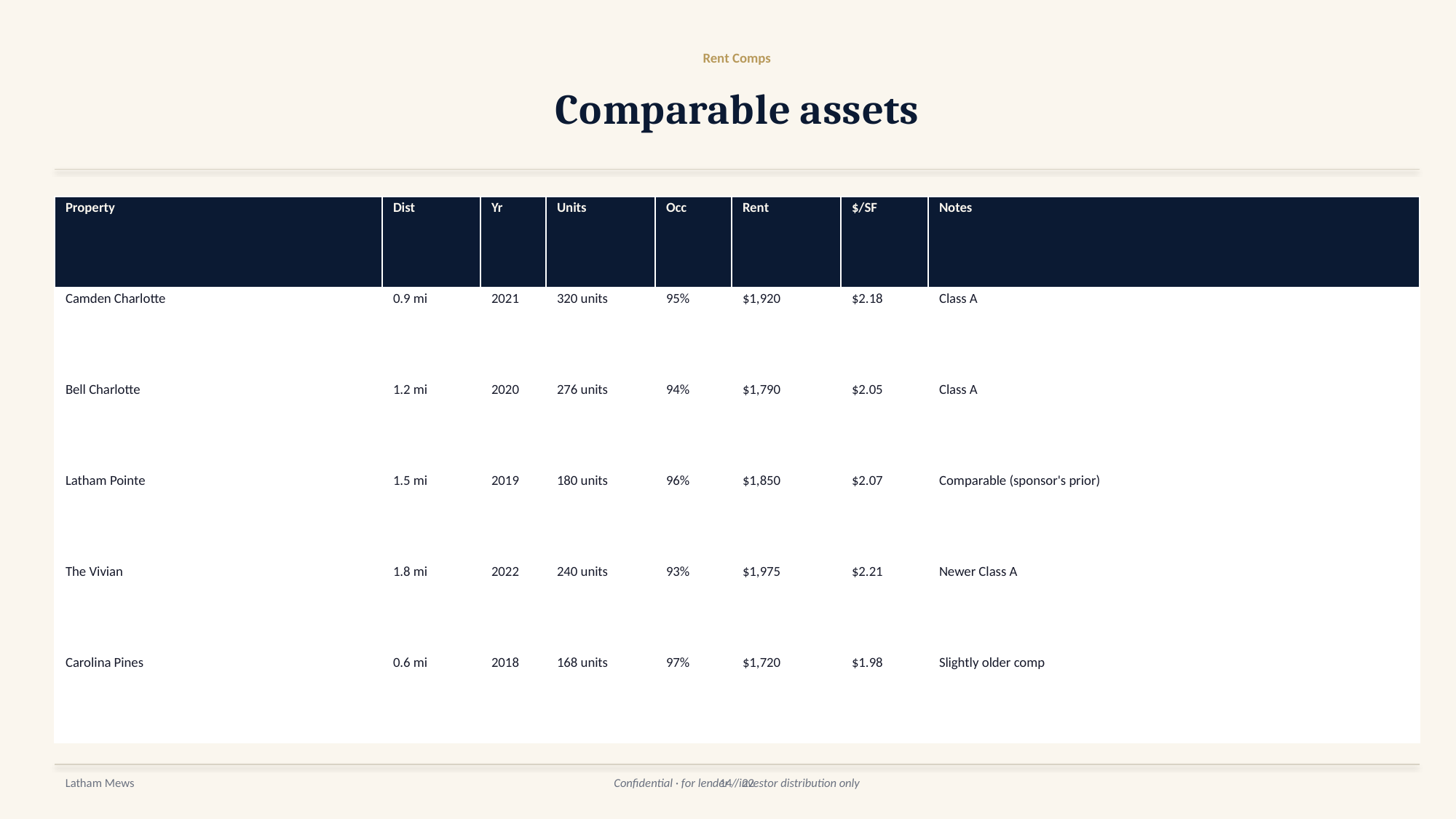

Rent Comps
Comparable assets
| Property | Dist | Yr | Units | Occ | Rent | $/SF | Notes |
| --- | --- | --- | --- | --- | --- | --- | --- |
| Camden Charlotte | 0.9 mi | 2021 | 320 units | 95% | $1,920 | $2.18 | Class A |
| Bell Charlotte | 1.2 mi | 2020 | 276 units | 94% | $1,790 | $2.05 | Class A |
| Latham Pointe | 1.5 mi | 2019 | 180 units | 96% | $1,850 | $2.07 | Comparable (sponsor's prior) |
| The Vivian | 1.8 mi | 2022 | 240 units | 93% | $1,975 | $2.21 | Newer Class A |
| Carolina Pines | 0.6 mi | 2018 | 168 units | 97% | $1,720 | $1.98 | Slightly older comp |
Latham Mews
Confidential · for lender / investor distribution only
14 / 22